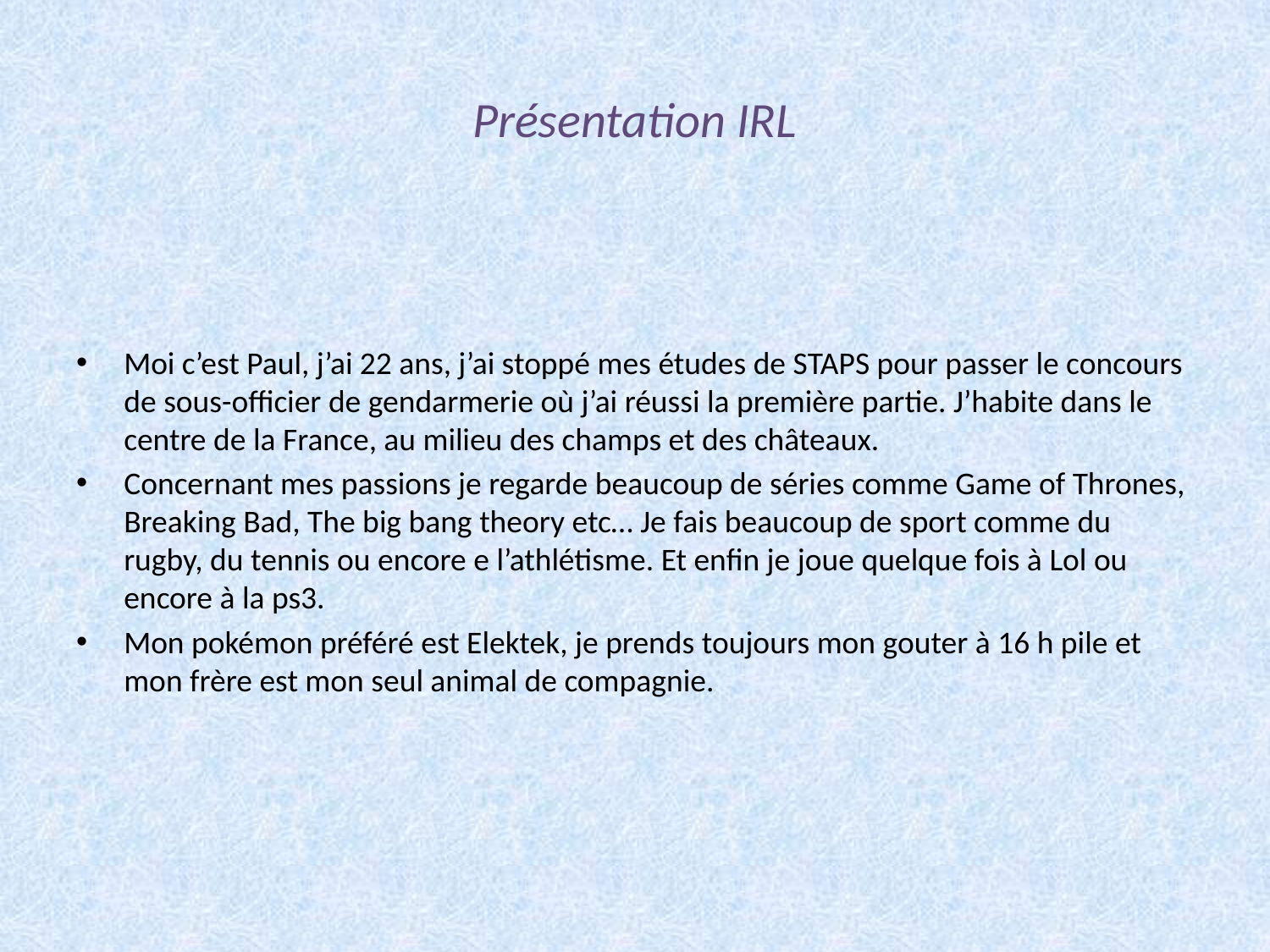

# Présentation IRL
Moi c’est Paul, j’ai 22 ans, j’ai stoppé mes études de STAPS pour passer le concours de sous-officier de gendarmerie où j’ai réussi la première partie. J’habite dans le centre de la France, au milieu des champs et des châteaux.
Concernant mes passions je regarde beaucoup de séries comme Game of Thrones, Breaking Bad, The big bang theory etc… Je fais beaucoup de sport comme du rugby, du tennis ou encore e l’athlétisme. Et enfin je joue quelque fois à Lol ou encore à la ps3.
Mon pokémon préféré est Elektek, je prends toujours mon gouter à 16 h pile et mon frère est mon seul animal de compagnie.